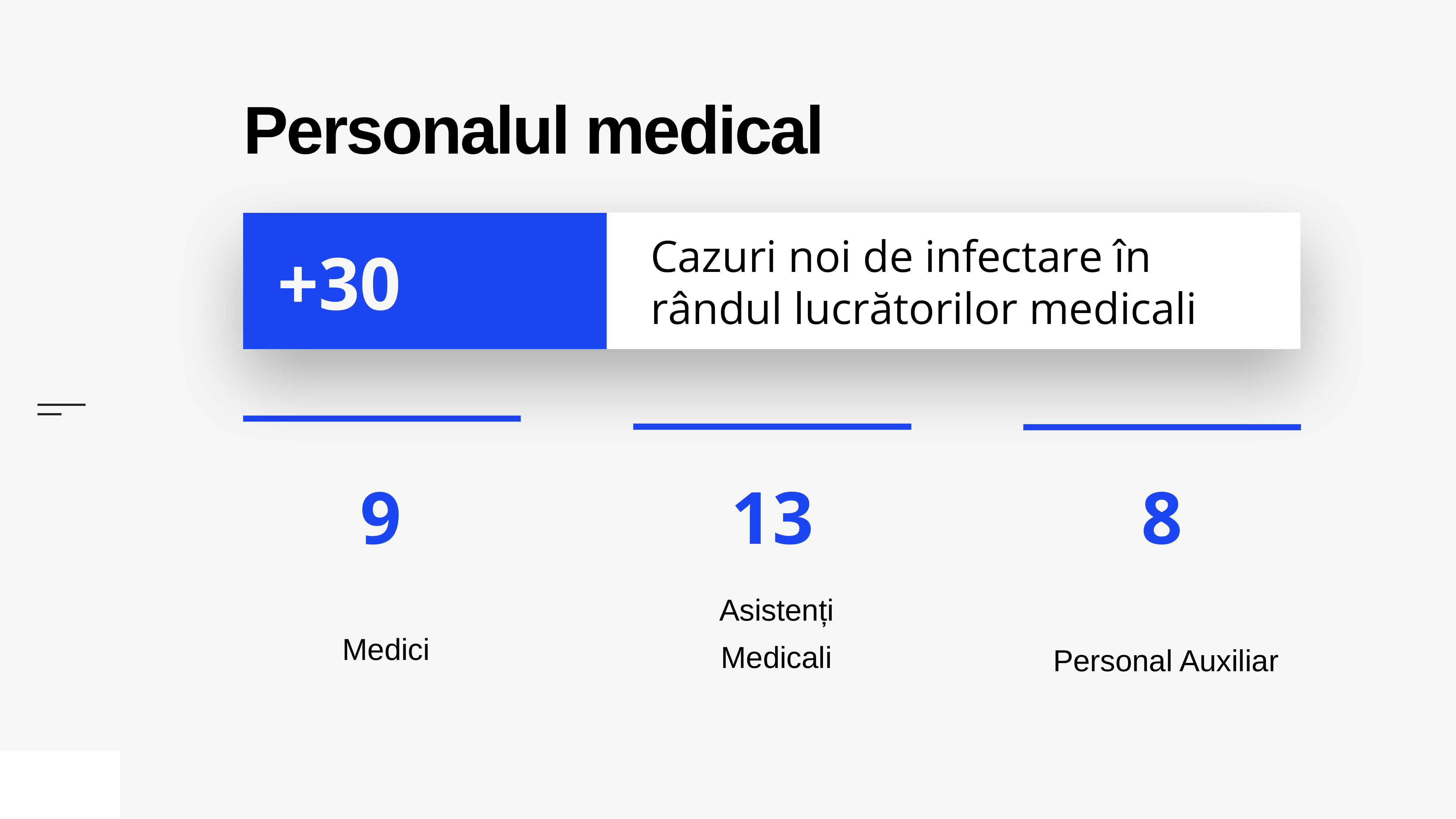

# Personalul medical

Cazuri noi de infectare în rândul lucrătorilor medicali

+30
Medici

Asistenți Medicali

Personal Auxiliar
8
13
9